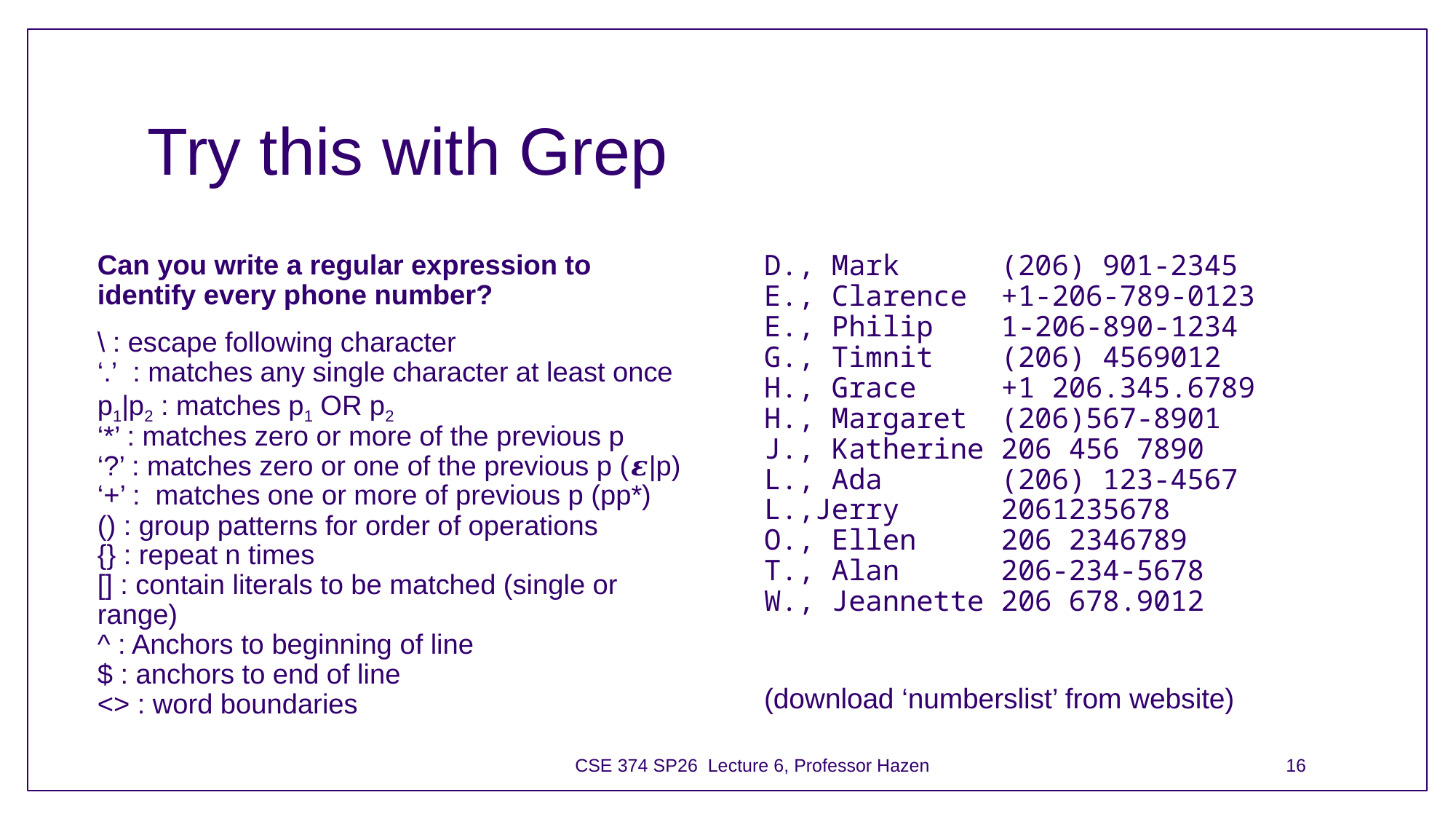

# Try this with Grep
Can you write a regular expression to identify every phone number?
\ : escape following character
‘.’  : matches any single character at least once
p1|p2 : matches p1 OR p2
‘*’ : matches zero or more of the previous p
‘?’ : matches zero or one of the previous p (𝜺|p)
‘+’ :  matches one or more of previous p (pp*)
() : group patterns for order of operations
{} : repeat n times
[] : contain literals to be matched (single or range)
^ : Anchors to beginning of line
$ : anchors to end of line
<> : word boundaries
D., Mark      (206) 901-2345
E., Clarence  +1-206-789-0123
E., Philip    1-206-890-1234
G., Timnit    (206) 4569012
H., Grace     +1 206.345.6789
H., Margaret  (206)567-8901
J., Katherine 206 456 7890
L., Ada       (206) 123-4567
L.,Jerry      2061235678
O., Ellen     206 2346789
T., Alan      206-234-5678
W., Jeannette 206 678.9012

(download ‘numberslist’ from website)
CSE 374 SP26  Lecture 6, Professor Hazen
16